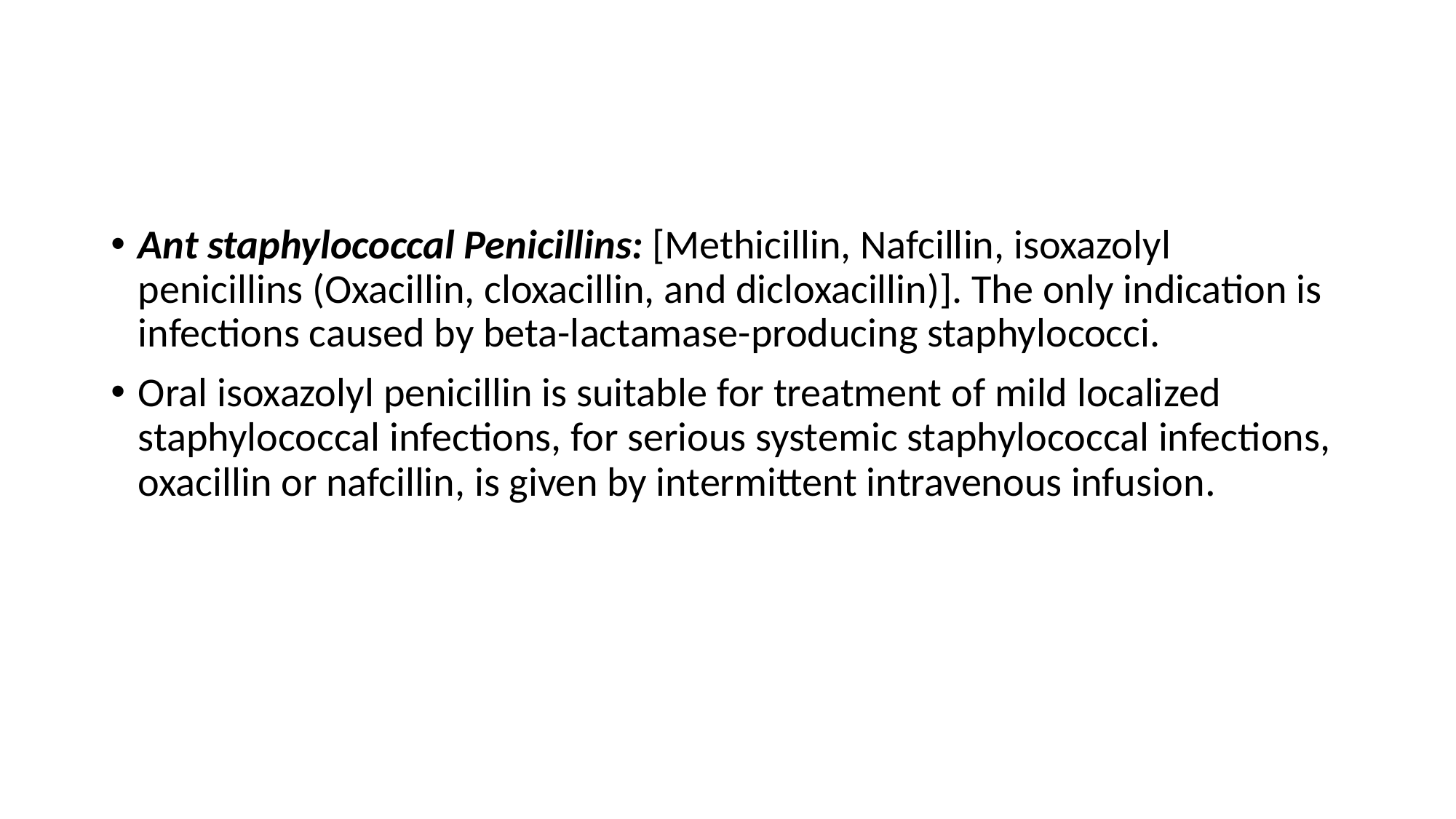

#
Ant staphylococcal Penicillins: [Methicillin, Nafcillin, isoxazolyl penicillins (Oxacillin, cloxacillin, and dicloxacillin)]. The only indication is infections caused by beta-lactamase-producing staphylococci.
Oral isoxazolyl penicillin is suitable for treatment of mild localized staphylococcal infections, for serious systemic staphylococcal infections, oxacillin or nafcillin, is given by intermittent intravenous infusion.